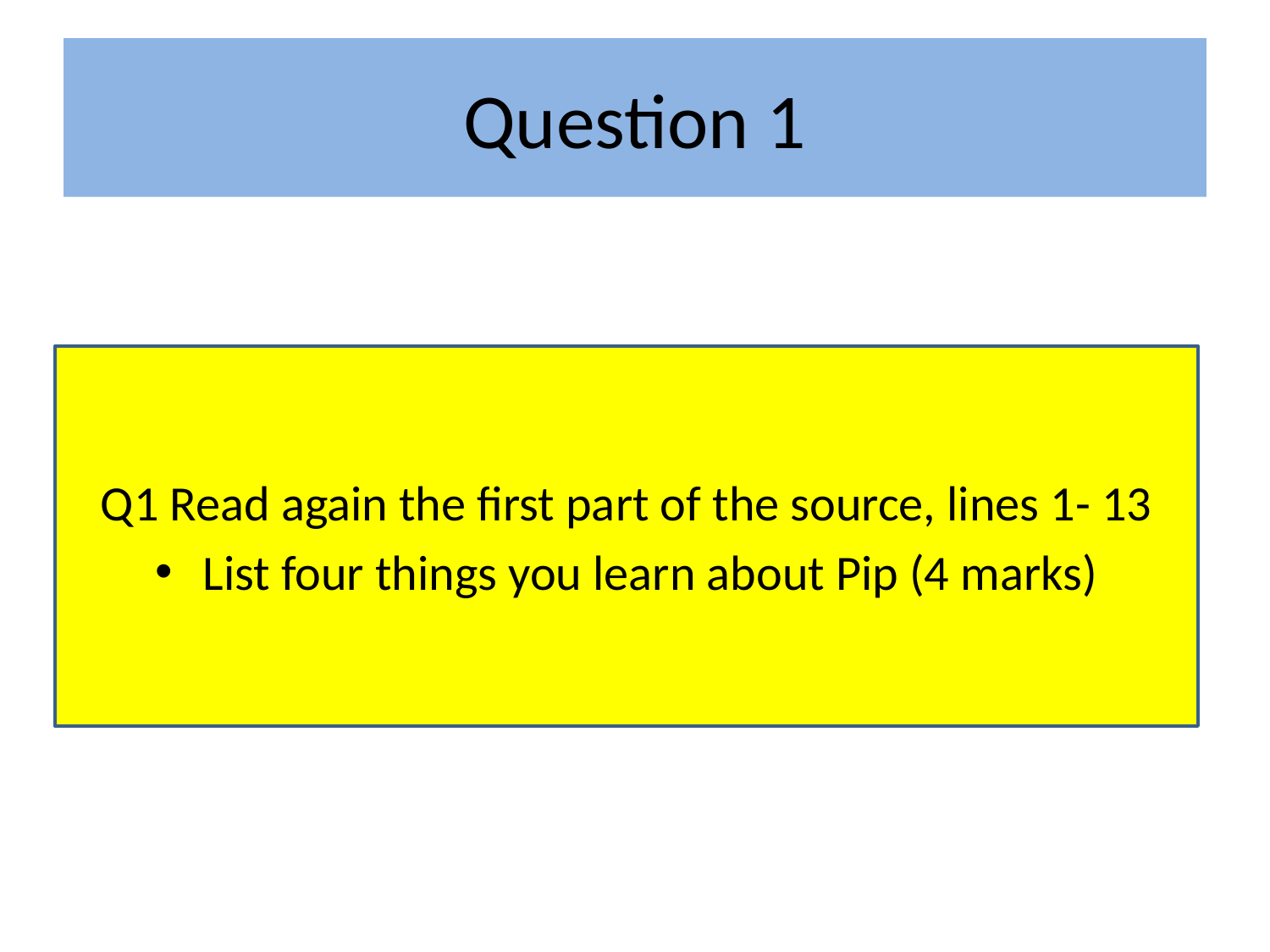

# Question 1
Q1 Read again the first part of the source, lines 1- 13
List four things you learn about Pip (4 marks)